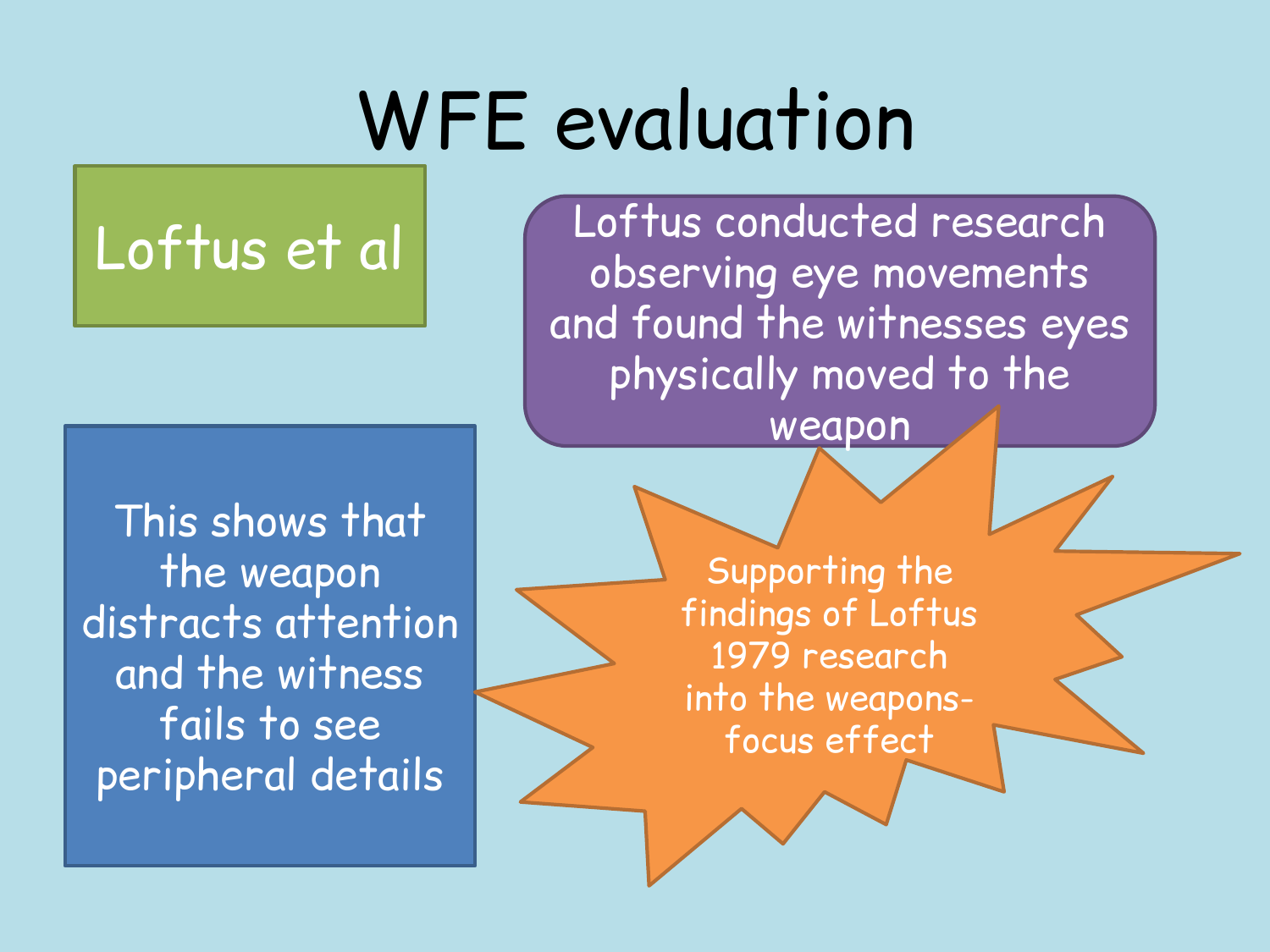

# WFE evaluation
Loftus et al
Loftus conducted research observing eye movements and found the witnesses eyes physically moved to the weapon

Supporting the findings of Loftus 1979 research into the weapons-focus effect
This shows that the weapon distracts attention and the witness fails to see peripheral details